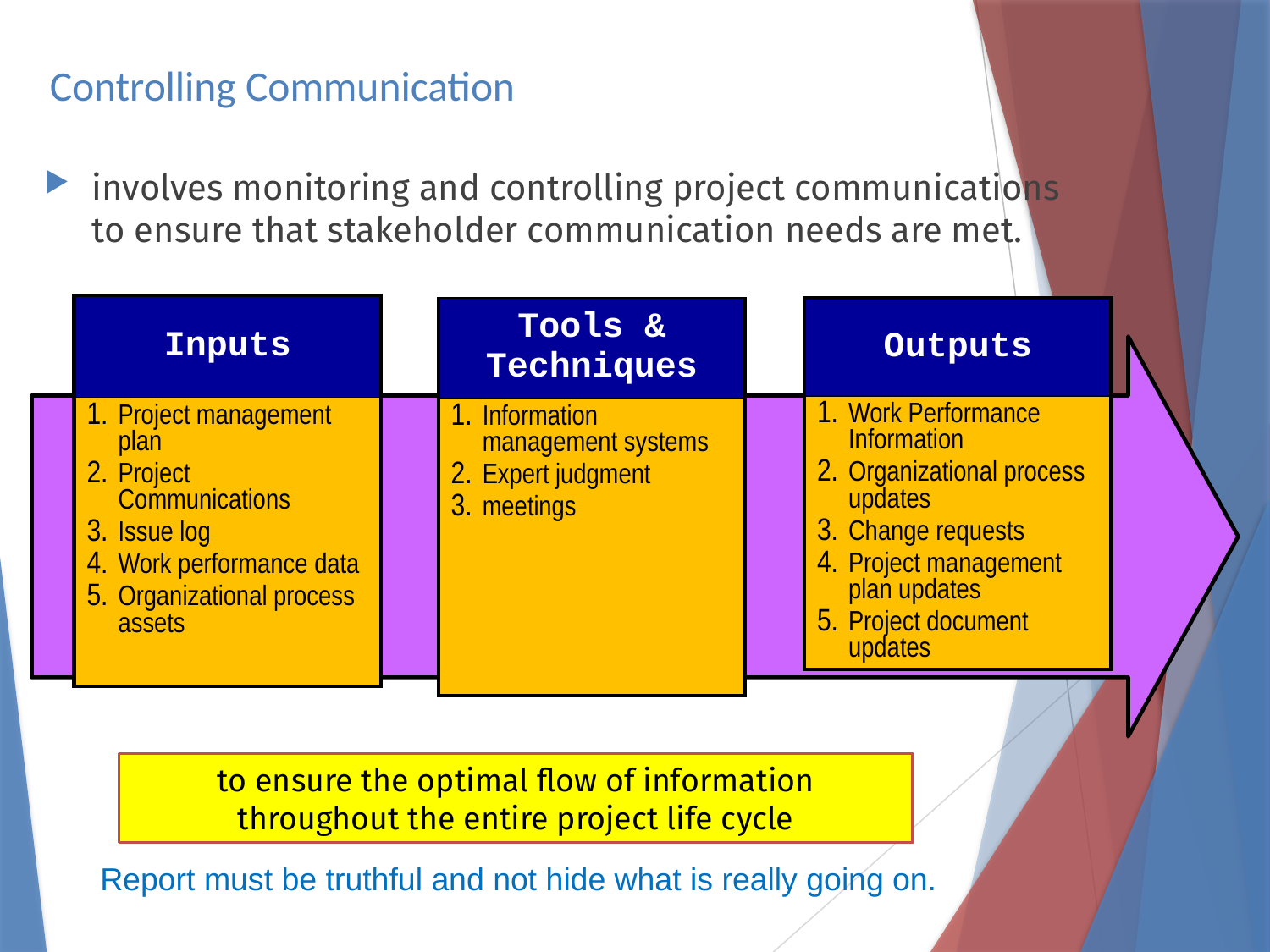

# Controlling Communication
involves monitoring and controlling project communications to ensure that stakeholder communication needs are met.
| Inputs |
| --- |
| Project management plan Project Communications Issue log Work performance data Organizational process assets |
| Tools & Techniques |
| --- |
| Information management systems Expert judgment meetings |
| Outputs |
| --- |
| Work Performance Information Organizational process updates Change requests Project management plan updates Project document updates |

to ensure the optimal flow of information
throughout the entire project life cycle
Report must be truthful and not hide what is really going on.